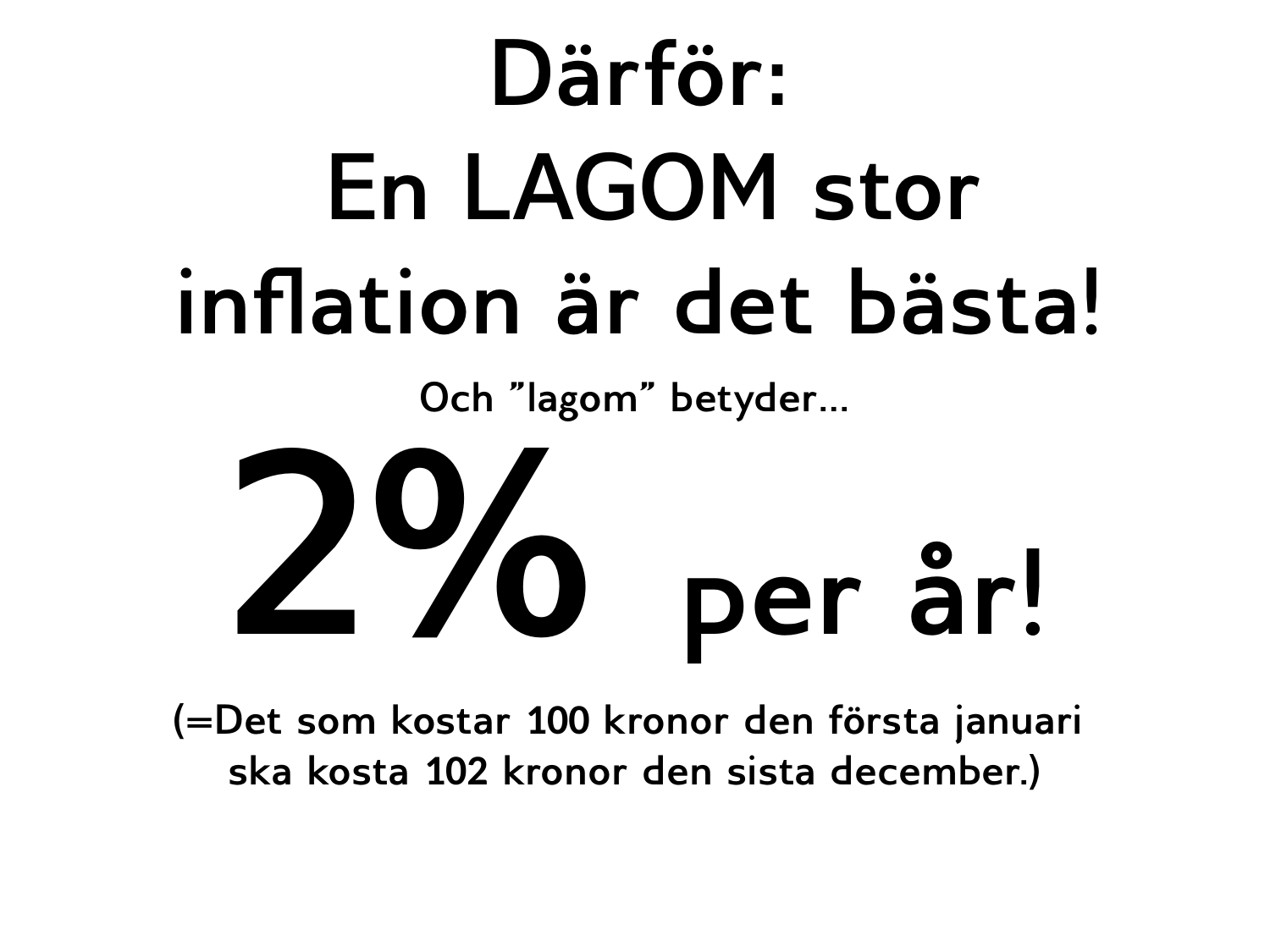

Därför:
En LAGOM stor inflation är det bästa!
Och ”lagom” betyder…
2% per år!
(=Det som kostar 100 kronor den första januari
ska kosta 102 kronor den sista december.)